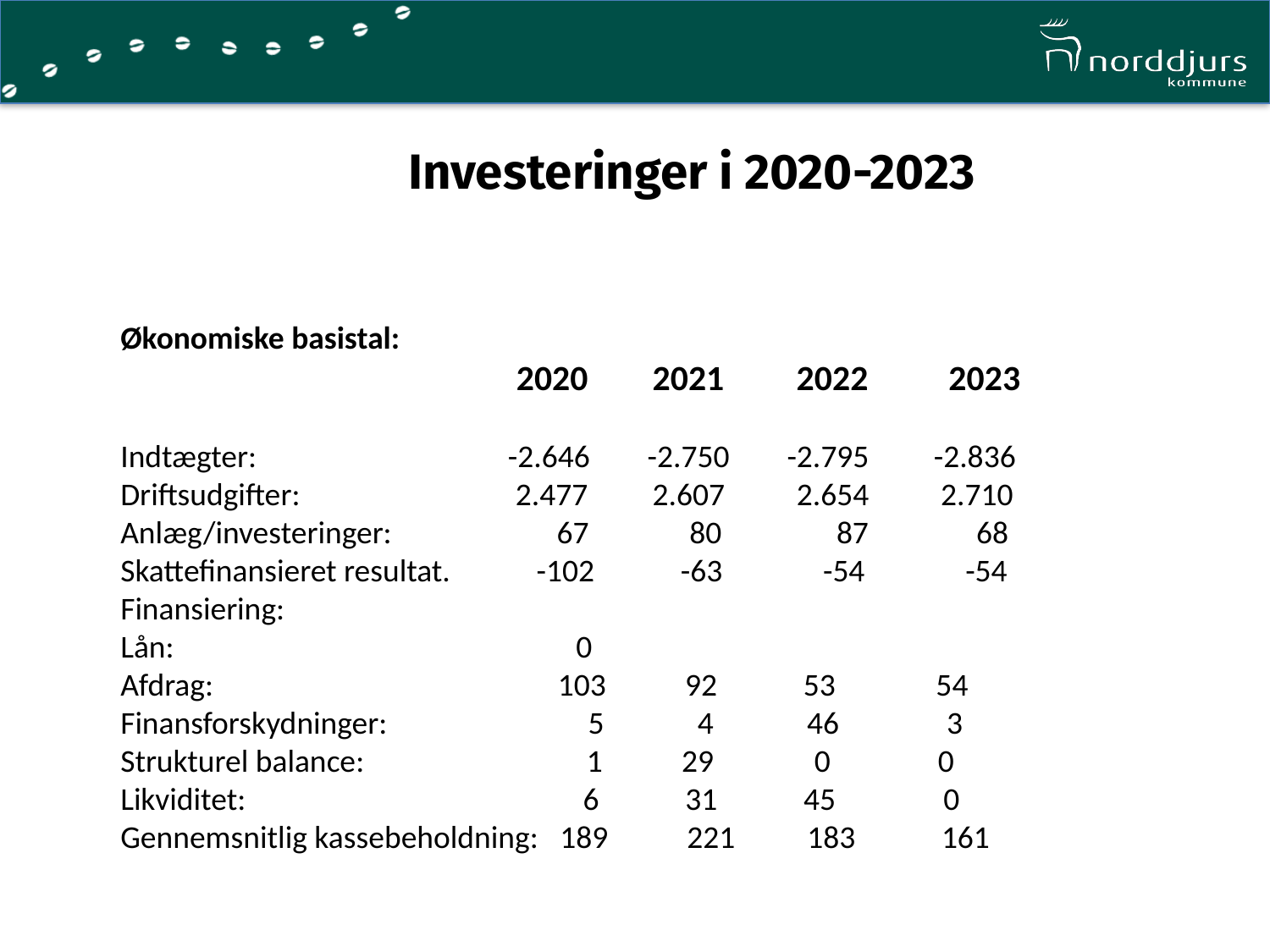

Investeringer i 2020-2023

Økonomiske basistal:
                                                       2020        2021         2022          2023

Indtægter:                                   -2.646        -2.750        -2.795         -2.836
Driftsudgifter:                              2.477         2.607          2.654          2.710
Anlæg/investeringer:                       67              80                87               68
Skattefinansieret resultat.            -102            -63              -54              -54
Finansiering:
Lån:                                                        0
Afdrag:                                                103           92            53              54
Finansforskydninger:                            5             4             46               3
Strukturel balance:                               1           29              0               0
Likviditet:                                               6            31            45               0
Gennemsnitlig kassebeholdning:   189           221          183            161